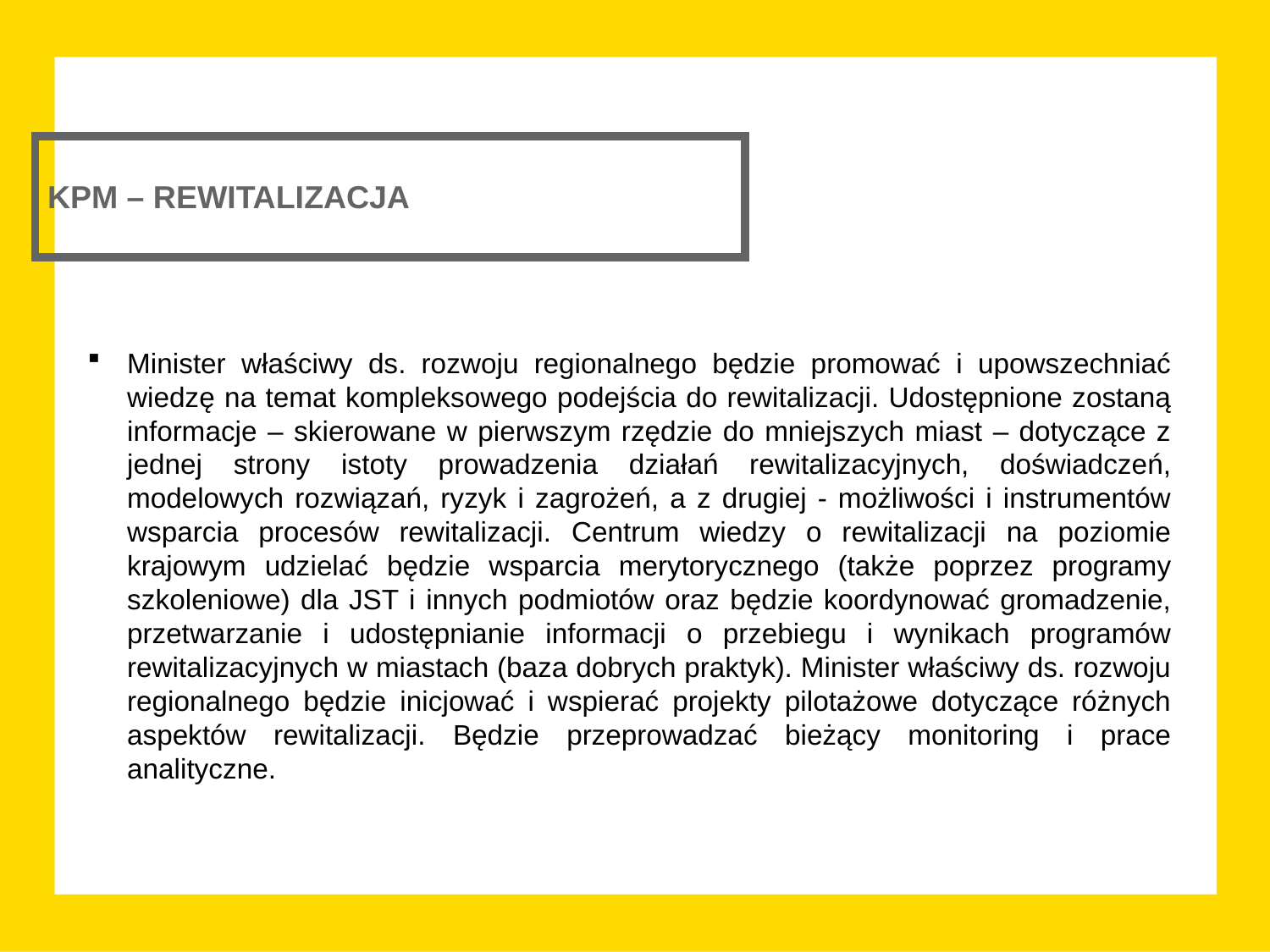

KPM – REWITALIZACJA

Minister właściwy ds. rozwoju regionalnego będzie promować i upowszechniać wiedzę na temat kompleksowego podejścia do rewitalizacji. Udostępnione zostaną informacje – skierowane w pierwszym rzędzie do mniejszych miast – dotyczące z jednej strony istoty prowadzenia działań rewitalizacyjnych, doświadczeń, modelowych rozwiązań, ryzyk i zagrożeń, a z drugiej - możliwości i instrumentów wsparcia procesów rewitalizacji. Centrum wiedzy o rewitalizacji na poziomie krajowym udzielać będzie wsparcia merytorycznego (także poprzez programy szkoleniowe) dla JST i innych podmiotów oraz będzie koordynować gromadzenie, przetwarzanie i udostępnianie informacji o przebiegu i wynikach programów rewitalizacyjnych w miastach (baza dobrych praktyk). Minister właściwy ds. rozwoju regionalnego będzie inicjować i wspierać projekty pilotażowe dotyczące różnych aspektów rewitalizacji. Będzie przeprowadzać bieżący monitoring i prace analityczne.